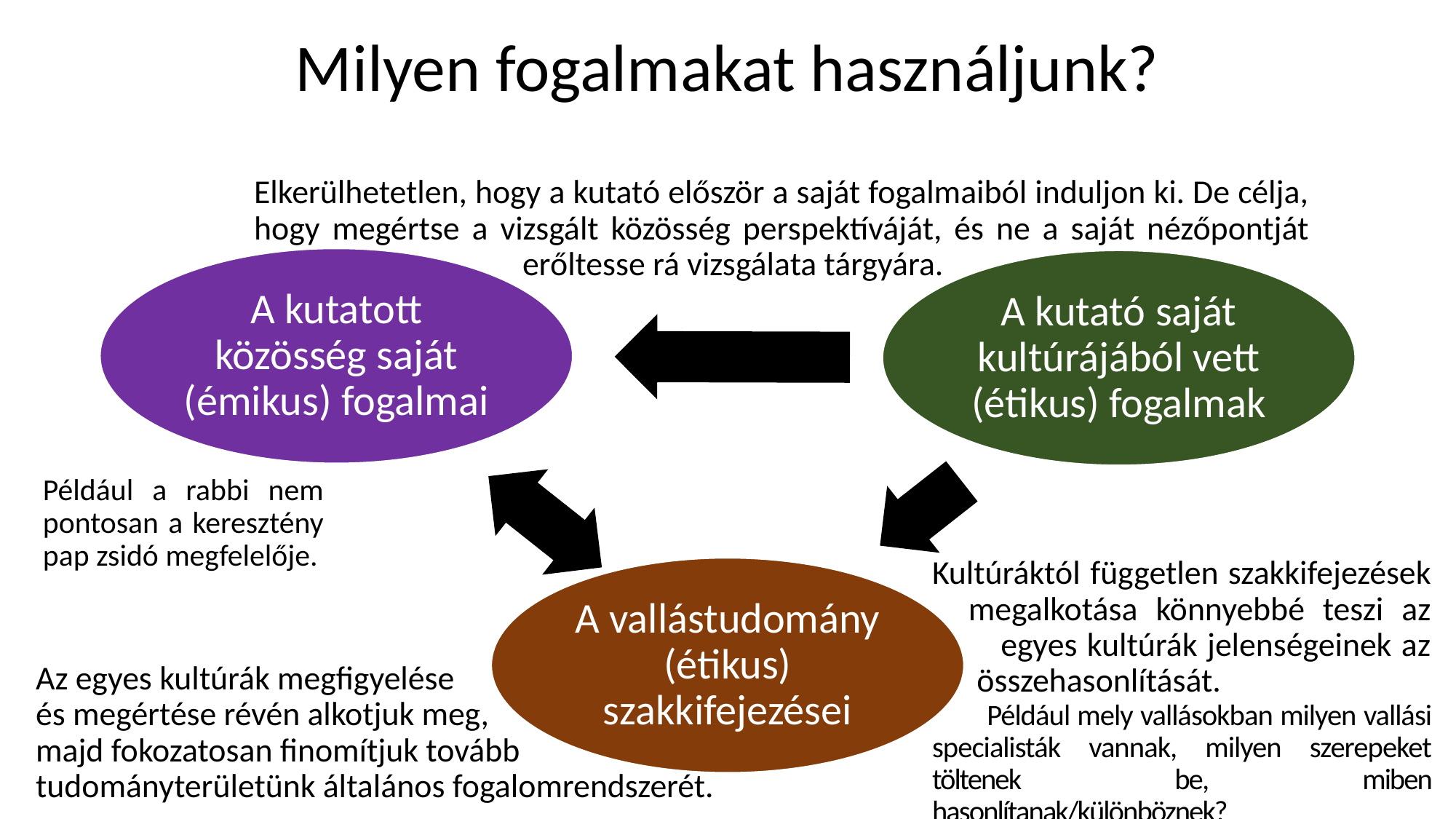

# Milyen fogalmakat használjunk?
Elkerülhetetlen, hogy a kutató először a saját fogalmaiból induljon ki. De célja, hogy megértse a vizsgált közösség perspektíváját, és ne a saját nézőpontját
                                    erőltesse rá vizsgálata tárgyára.
A vallástudomány (étikus) szakkifejezései

A kutató saját kultúrájából vett (étikus) fogalmak

A kutatott közösség saját (émikus) fogalmai

Például a rabbi nem pontosan a keresztény pap zsidó megfelelője.

Kultúráktól független szakkifejezések
  megalkotása könnyebbé teszi az
       egyes kultúrák jelenségeinek az
      összehasonlítását.
       Például mely vallásokban milyen vallási specialisták vannak, milyen szerepeket töltenek be, miben hasonlítanak/különböznek?
Az egyes kultúrák megfigyelése
és megértése révén alkotjuk meg,
majd fokozatosan finomítjuk tovább tudományterületünk általános fogalomrendszerét.